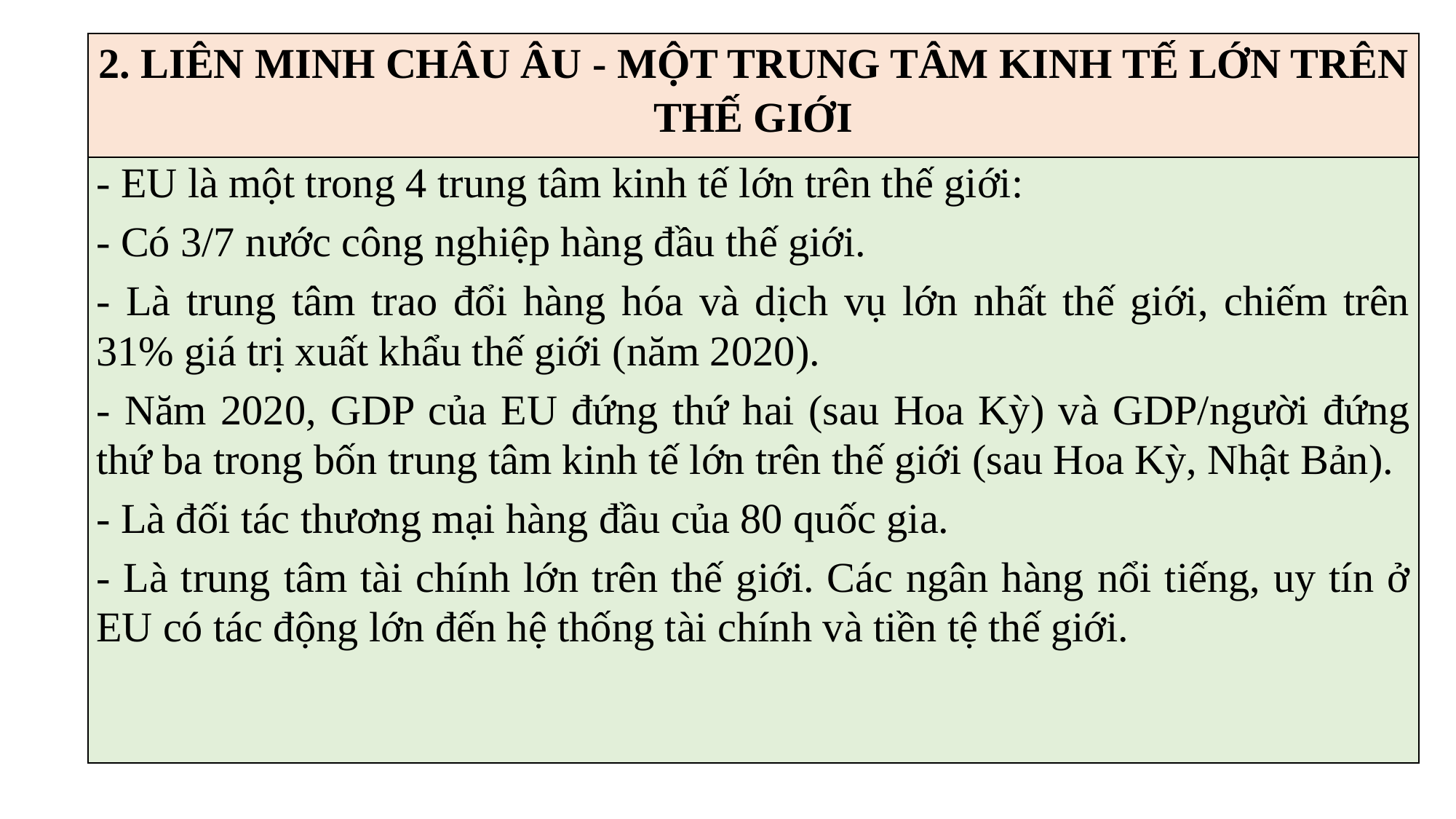

| 2. LIÊN MINH CHÂU ÂU - MỘT TRUNG TÂM KINH TẾ LỚN TRÊN THẾ GIỚI |
| --- |
| - EU là một trong 4 trung tâm kinh tế lớn trên thế giới: - Có 3/7 nước công nghiệp hàng đầu thế giới. - Là trung tâm trao đổi hàng hóa và dịch vụ lớn nhất thế giới, chiếm trên 31% giá trị xuất khẩu thế giới (năm 2020). - Năm 2020, GDP của EU đứng thứ hai (sau Hoa Kỳ) và GDP/người đứng thứ ba trong bốn trung tâm kinh tế lớn trên thế giới (sau Hoa Kỳ, Nhật Bản). - Là đối tác thương mại hàng đầu của 80 quốc gia. - Là trung tâm tài chính lớn trên thế giới. Các ngân hàng nổi tiếng, uy tín ở EU có tác động lớn đến hệ thống tài chính và tiền tệ thế giới. |